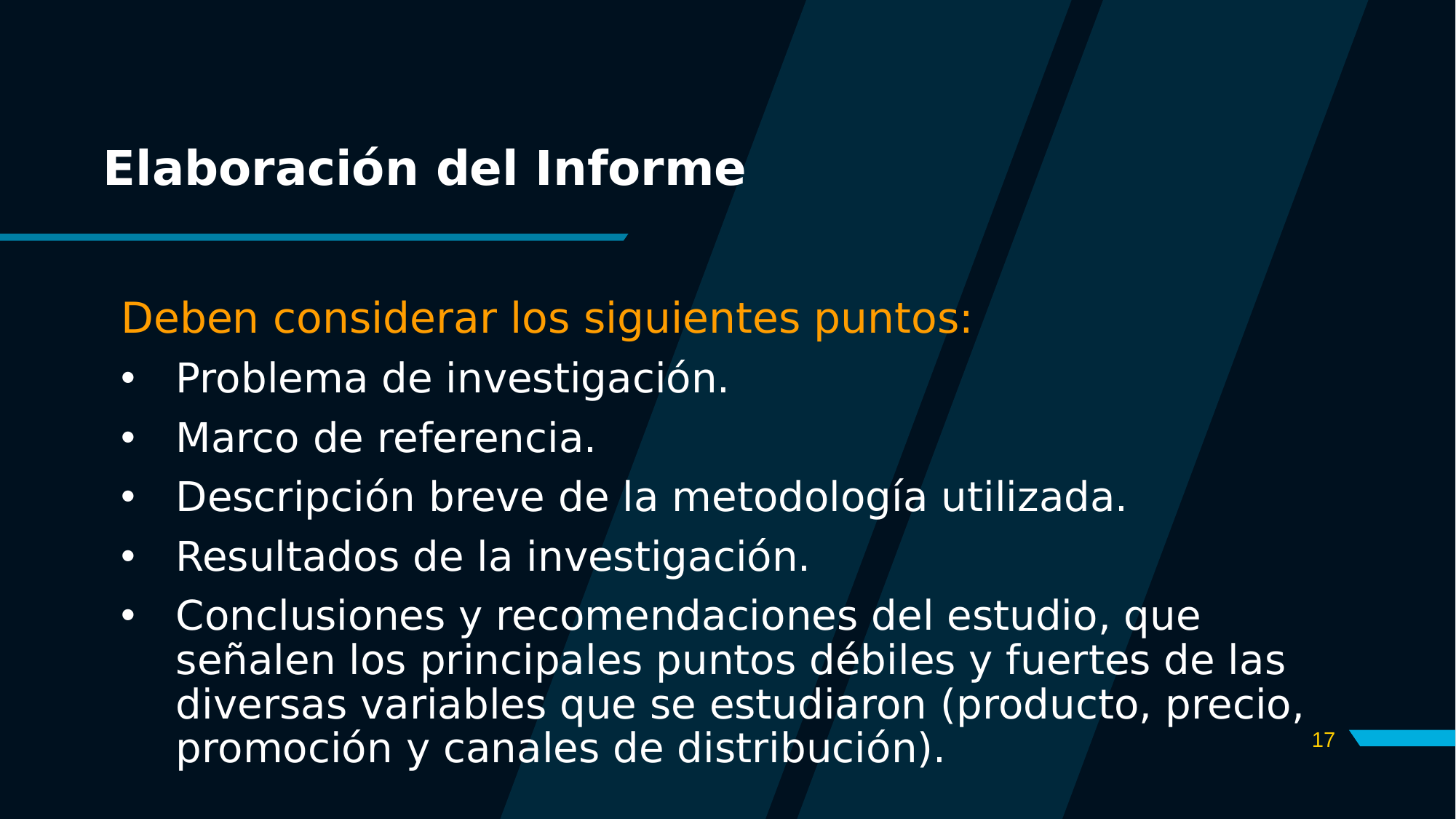

# Elaboración del Informe

Deben considerar los siguientes puntos:
Problema de investigación.
Marco de referencia.
Descripción breve de la metodología utilizada.
Resultados de la investigación.
Conclusiones y recomendaciones del estudio, que señalen los principales puntos débiles y fuertes de las diversas variables que se estudiaron (producto, precio, promoción y canales de distribución).

17